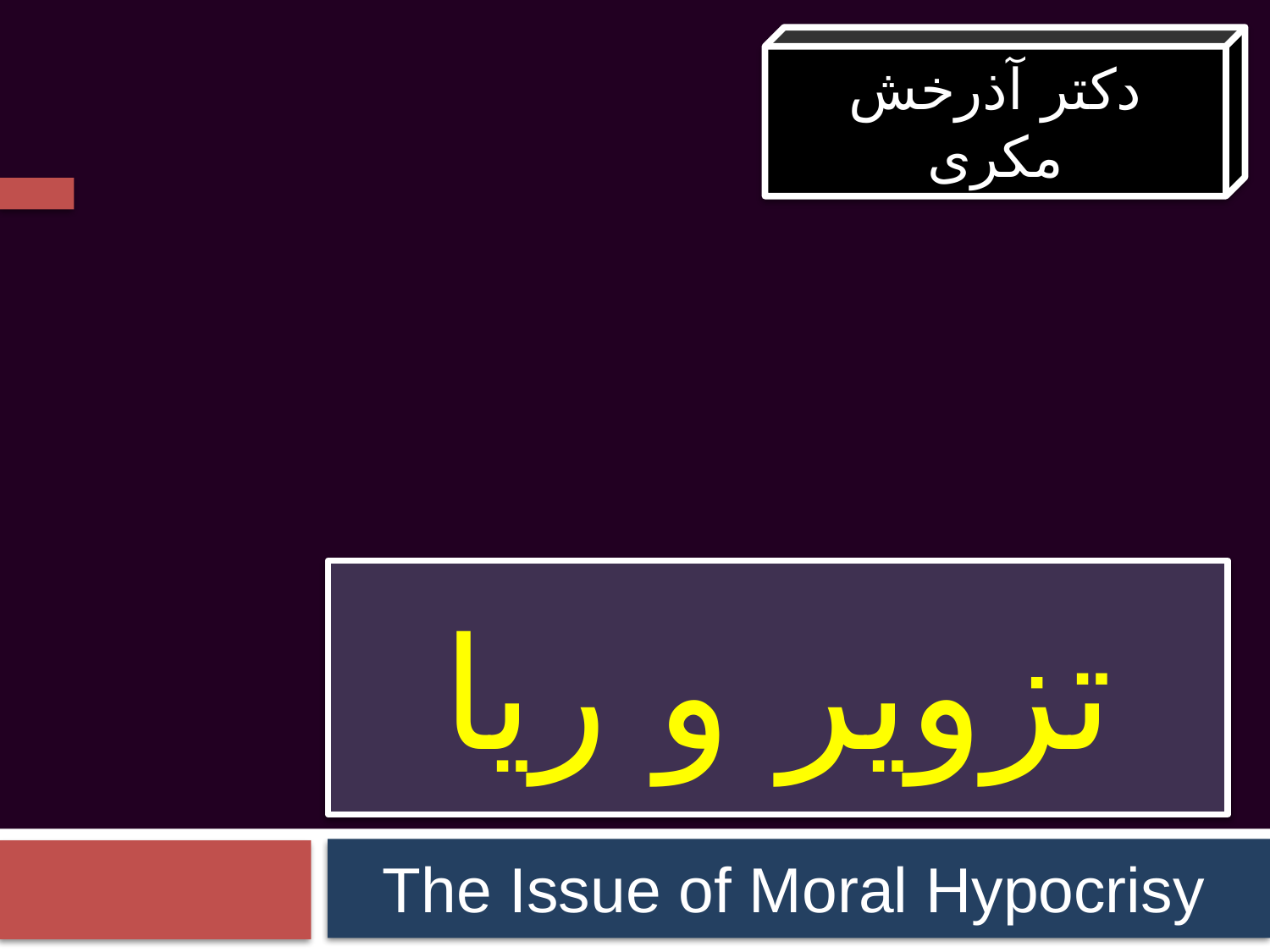

دکتر آذرخش مکری
# تزویر و ریا
The Issue of Moral Hypocrisy